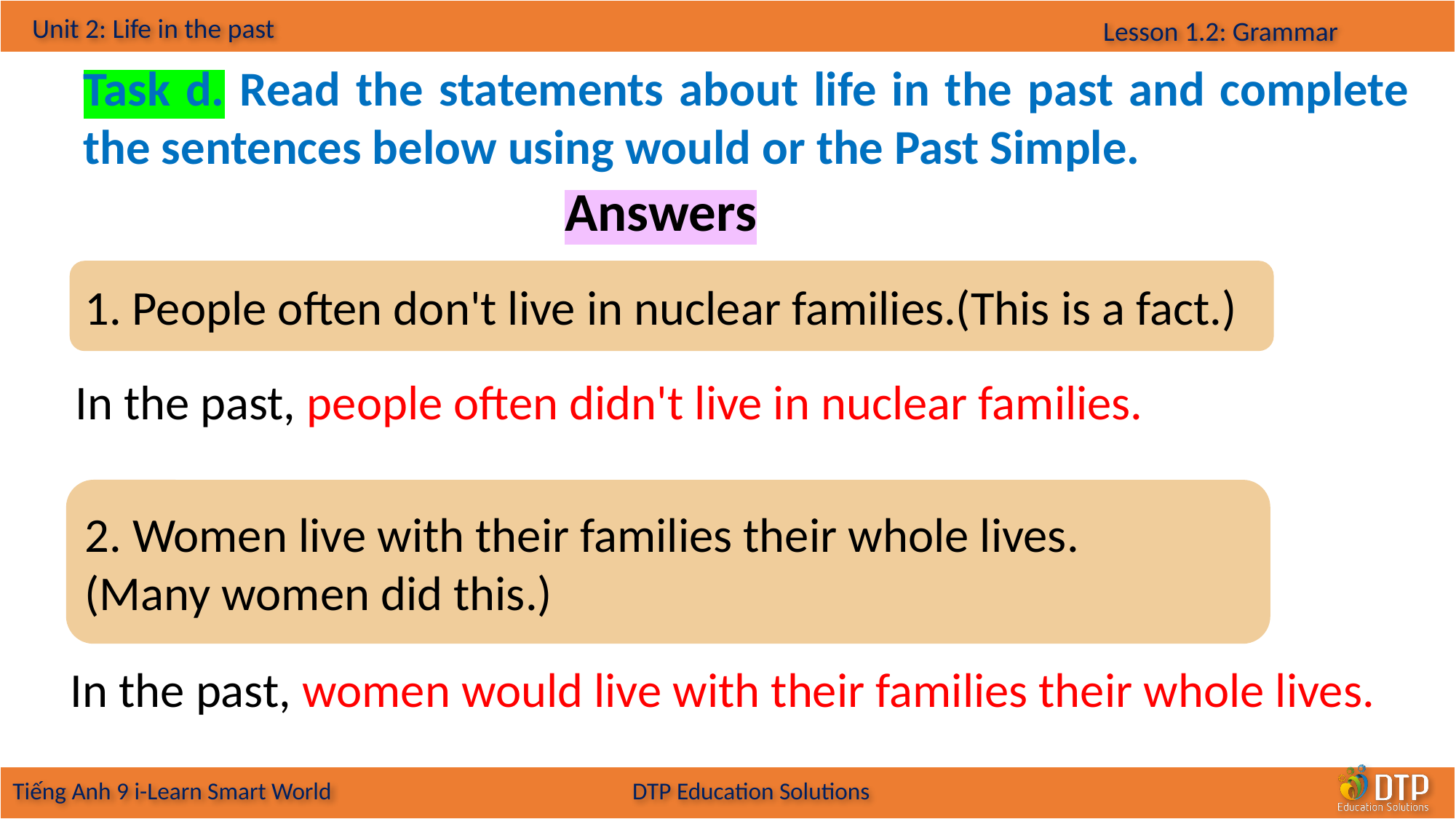

Task d. Read the statements about life in the past and complete the sentences below using would or the Past Simple.
Answers
1. People often don't live in nuclear families.(This is a fact.)
In the past, people often didn't live in nuclear families.
2. Women live with their families their whole lives.
(Many women did this.)
In the past, women would live with their families their whole lives.